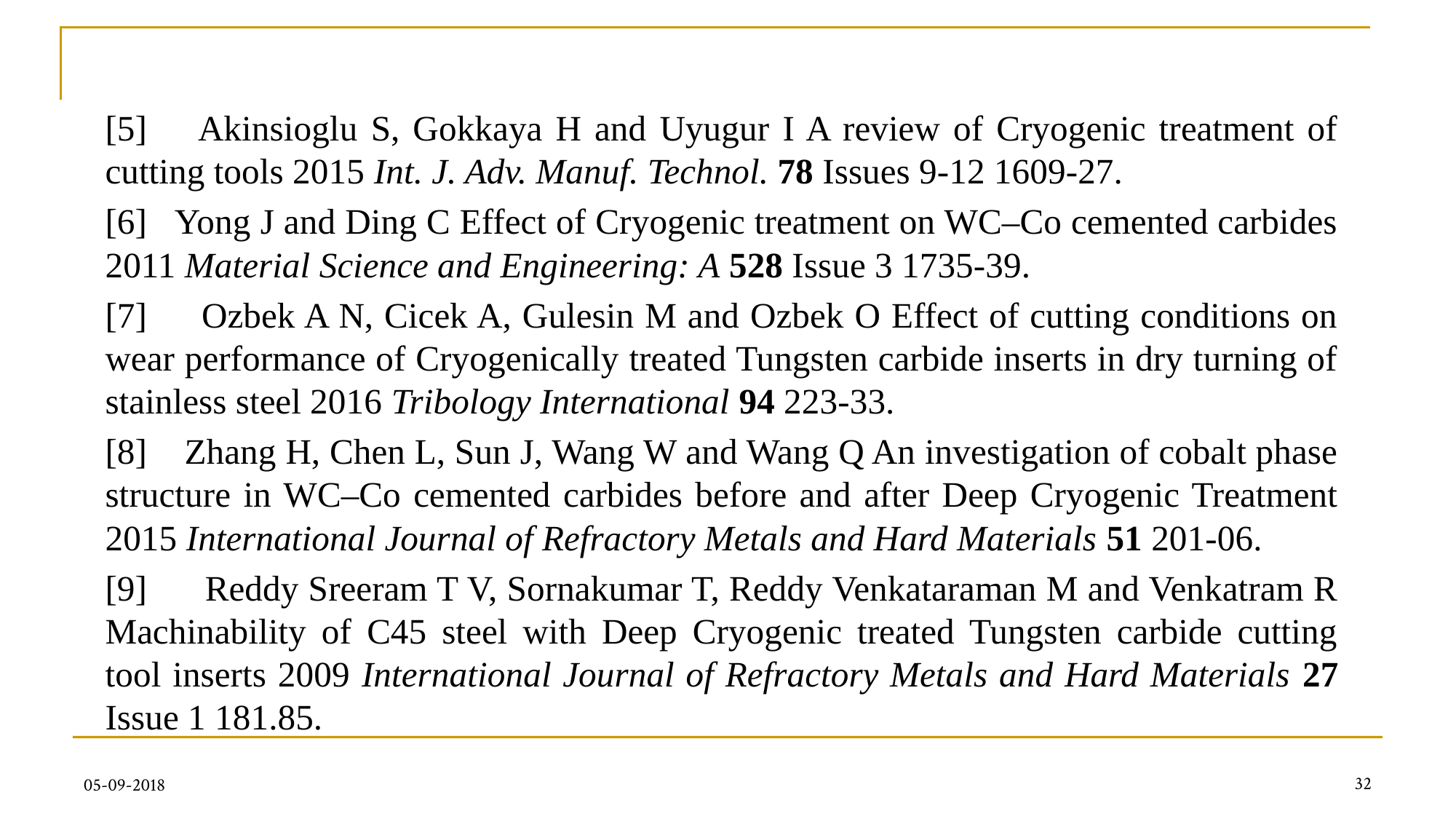

[5]    Akinsioglu S, Gokkaya H and Uyugur I A review of Cryogenic treatment of cutting tools 2015 Int. J. Adv. Manuf. Technol. 78 Issues 9-12 1609-27.
[6]   Yong J and Ding C Effect of Cryogenic treatment on WC–Co cemented carbides 2011 Material Science and Engineering: A 528 Issue 3 1735-39.
[7]     Ozbek A N, Cicek A, Gulesin M and Ozbek O Effect of cutting conditions on wear performance of Cryogenically treated Tungsten carbide inserts in dry turning of stainless steel 2016 Tribology International 94 223-33.
[8]    Zhang H, Chen L, Sun J, Wang W and Wang Q An investigation of cobalt phase structure in WC–Co cemented carbides before and after Deep Cryogenic Treatment 2015 International Journal of Refractory Metals and Hard Materials 51 201-06.
[9]      Reddy Sreeram T V, Sornakumar T, Reddy Venkataraman M and Venkatram R Machinability of C45 steel with Deep Cryogenic treated Tungsten carbide cutting tool inserts 2009 International Journal of Refractory Metals and Hard Materials 27 Issue 1 181.85.

05-09-2018
32